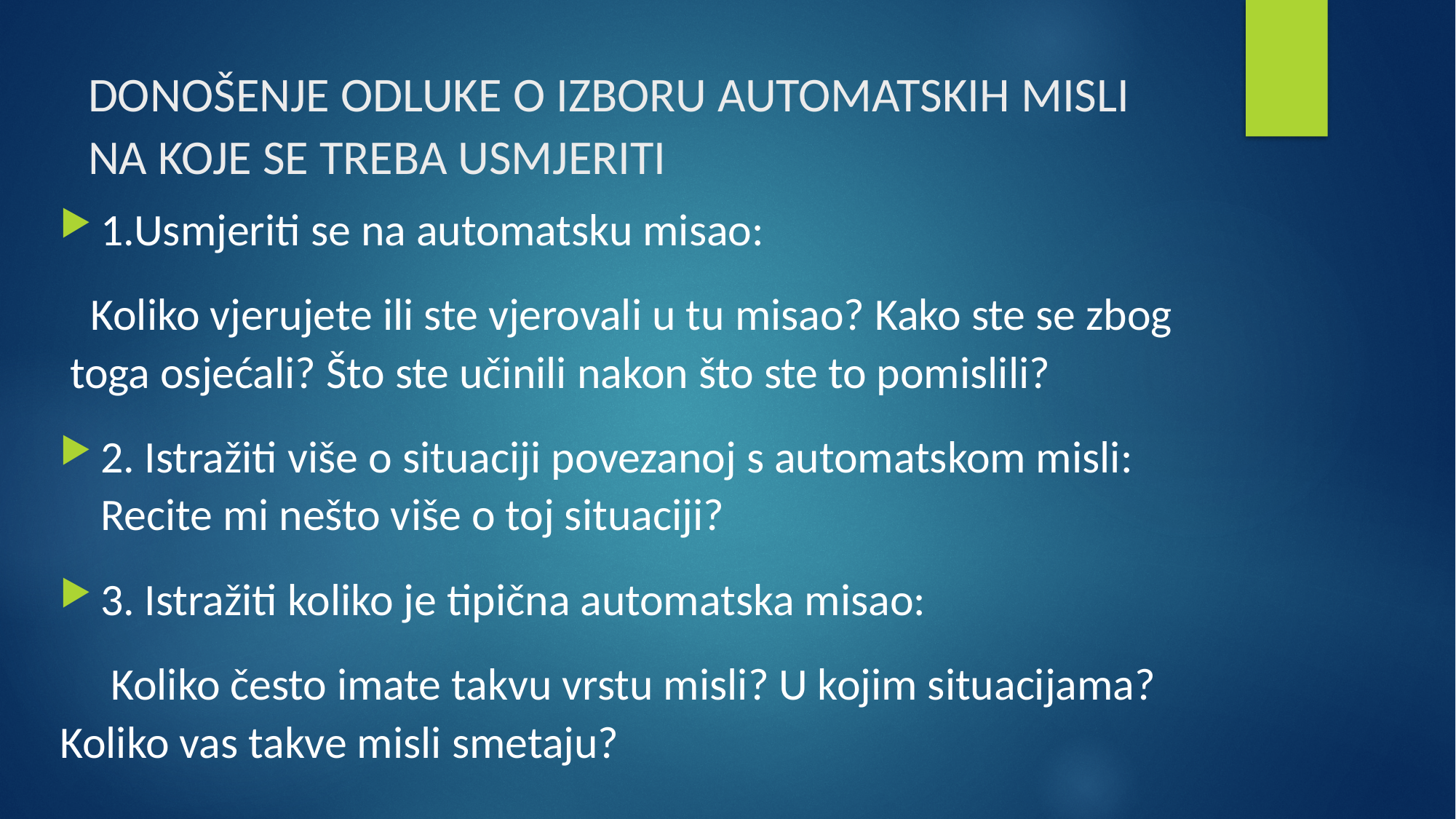

# DONOŠENJE ODLUKE O IZBORU AUTOMATSKIH MISLI NA KOJE SE TREBA USMJERITI
1.Usmjeriti se na automatsku misao:
   Koliko vjerujete ili ste vjerovali u tu misao? Kako ste se zbog      toga osjećali? Što ste učinili nakon što ste to pomislili?
2. Istražiti više o situaciji povezanoj s automatskom misli: Recite mi nešto više o toj situaciji?
3. Istražiti koliko je tipična automatska misao:
     Koliko često imate takvu vrstu misli? U kojim situacijama? Koliko vas takve misli smetaju?